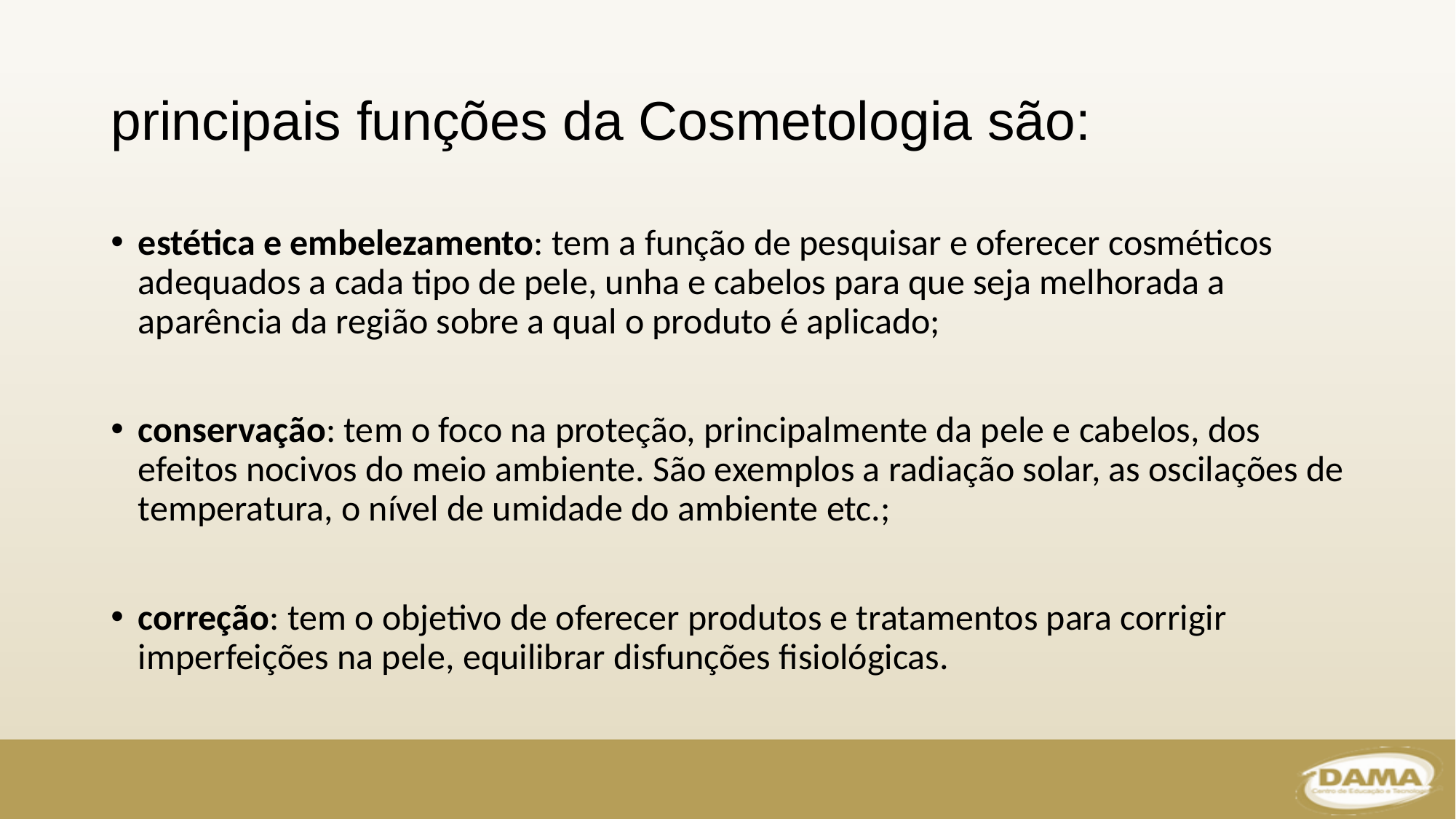

# principais funções da Cosmetologia são:
estética e embelezamento: tem a função de pesquisar e oferecer cosméticos adequados a cada tipo de pele, unha e cabelos para que seja melhorada a aparência da região sobre a qual o produto é aplicado;

conservação: tem o foco na proteção, principalmente da pele e cabelos, dos efeitos nocivos do meio ambiente. São exemplos a radiação solar, as oscilações de temperatura, o nível de umidade do ambiente etc.;

correção: tem o objetivo de oferecer produtos e tratamentos para corrigir imperfeições na pele, equilibrar disfunções fisiológicas.